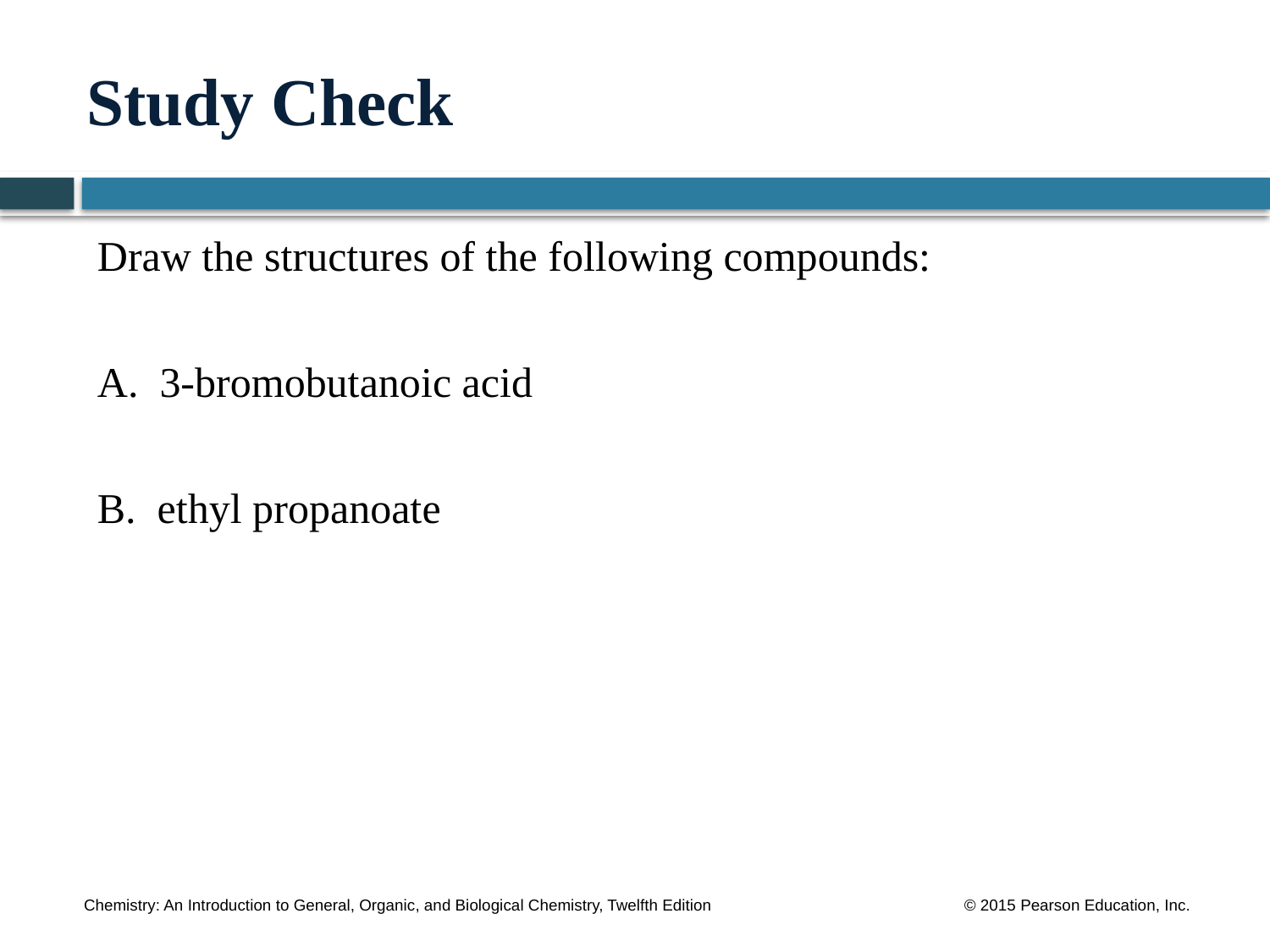

# Study Check
Draw the structures of the following compounds:

A.  3-bromobutanoic acid

B.  ethyl propanoate